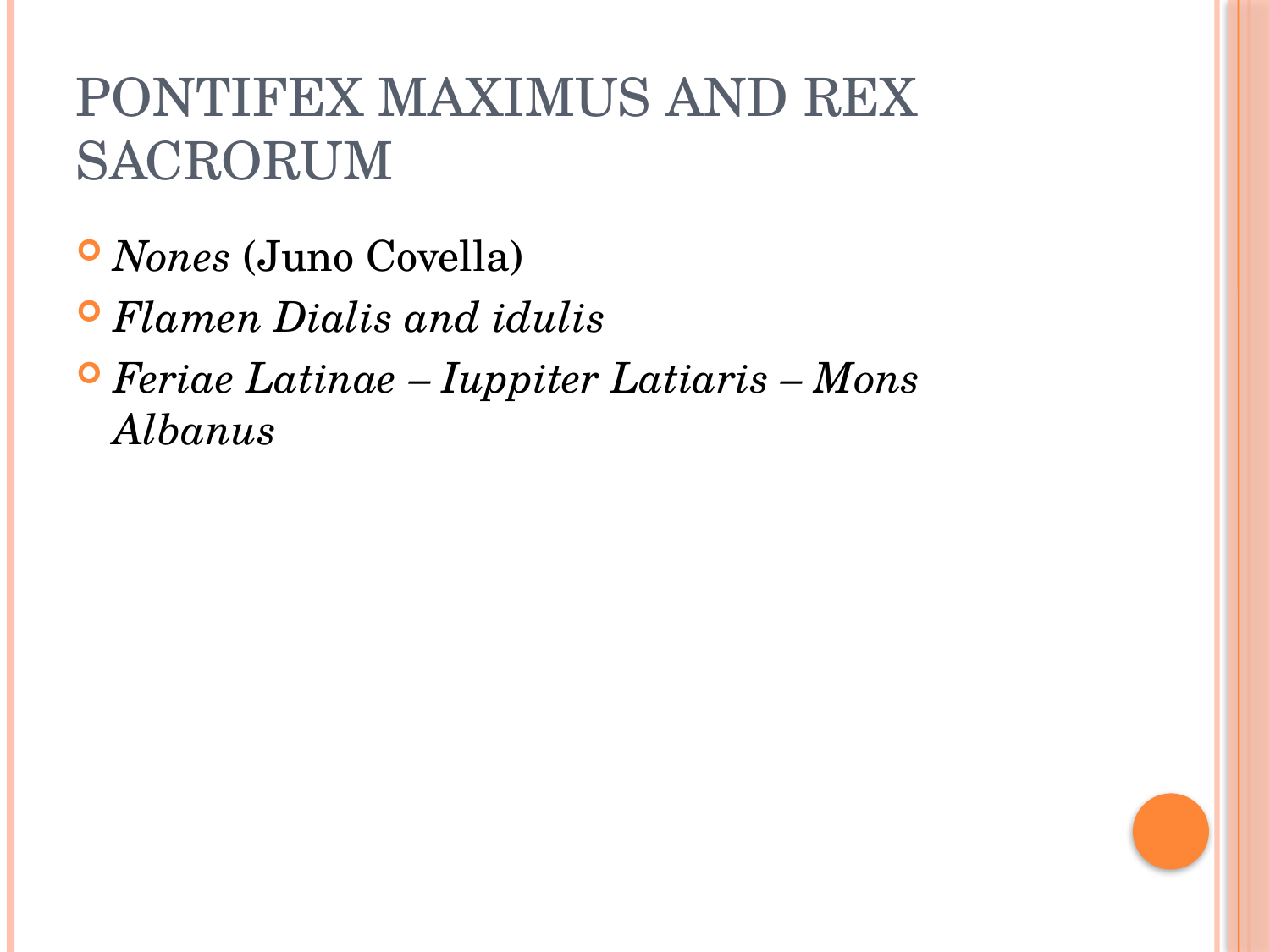

# Pontifex Maximus and Rex Sacrorum
Nones (Juno Covella)
Flamen Dialis and idulis
Feriae Latinae – Iuppiter Latiaris – Mons Albanus